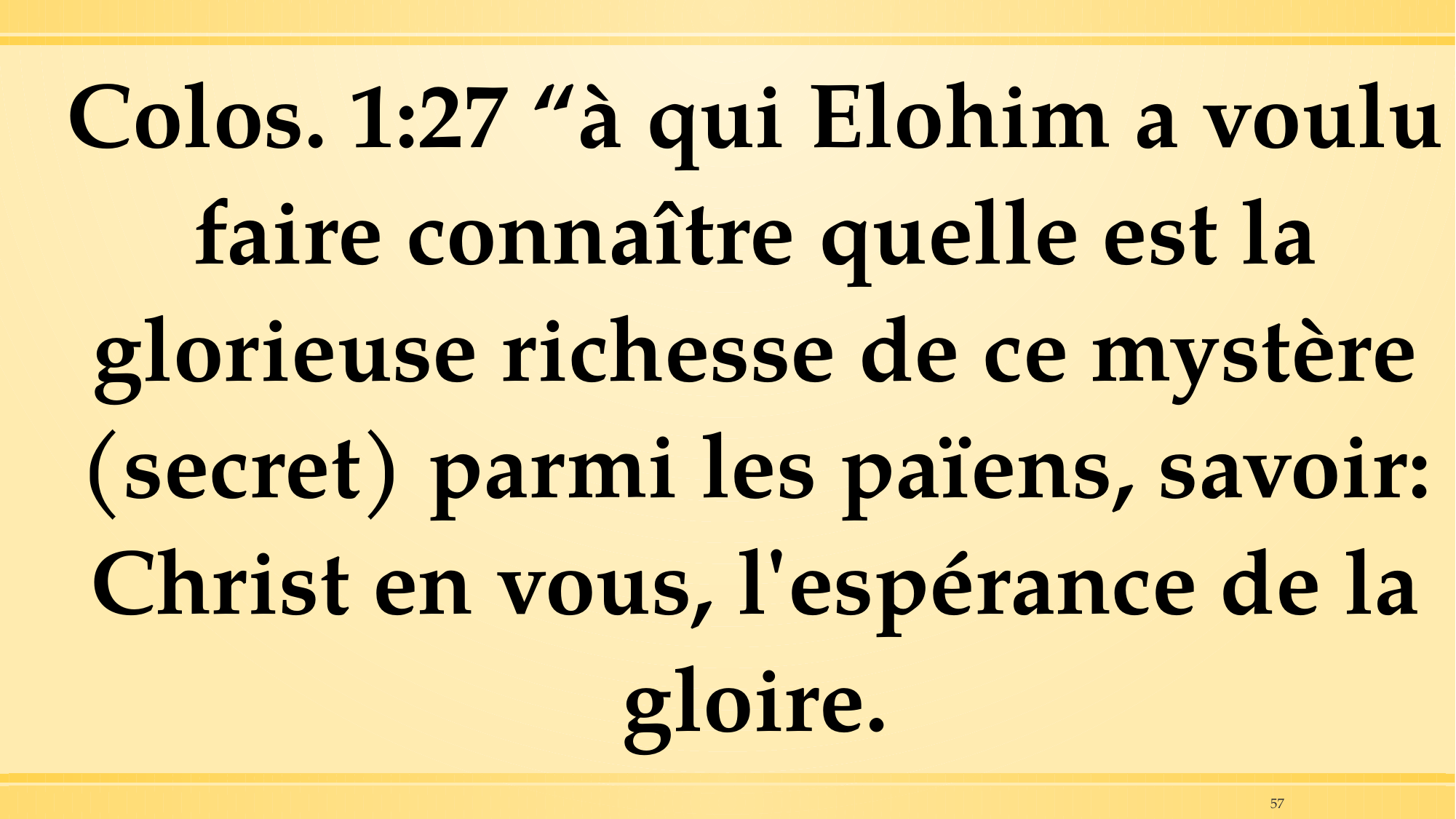

Colos. 1:27 “à qui Elohim a voulu faire connaître quelle est la glorieuse richesse de ce mystère (secret) parmi les païens, savoir: Christ en vous, l'espérance de la gloire.
57